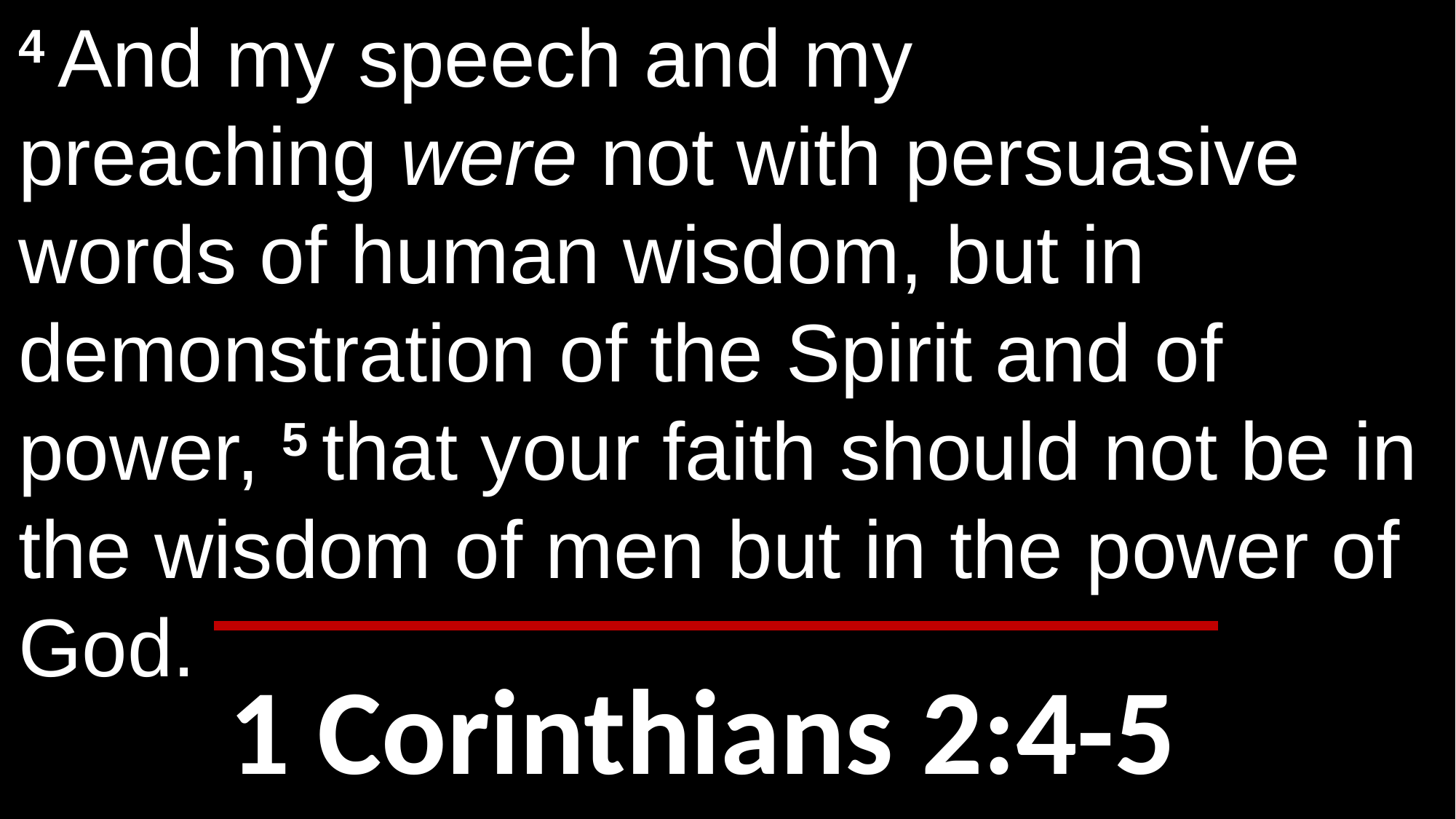

4 And my speech and my preaching were not with persuasive words of human wisdom, but in demonstration of the Spirit and of power, 5 that your faith should not be in the wisdom of men but in the power of God.
1 Corinthians 2:4-5